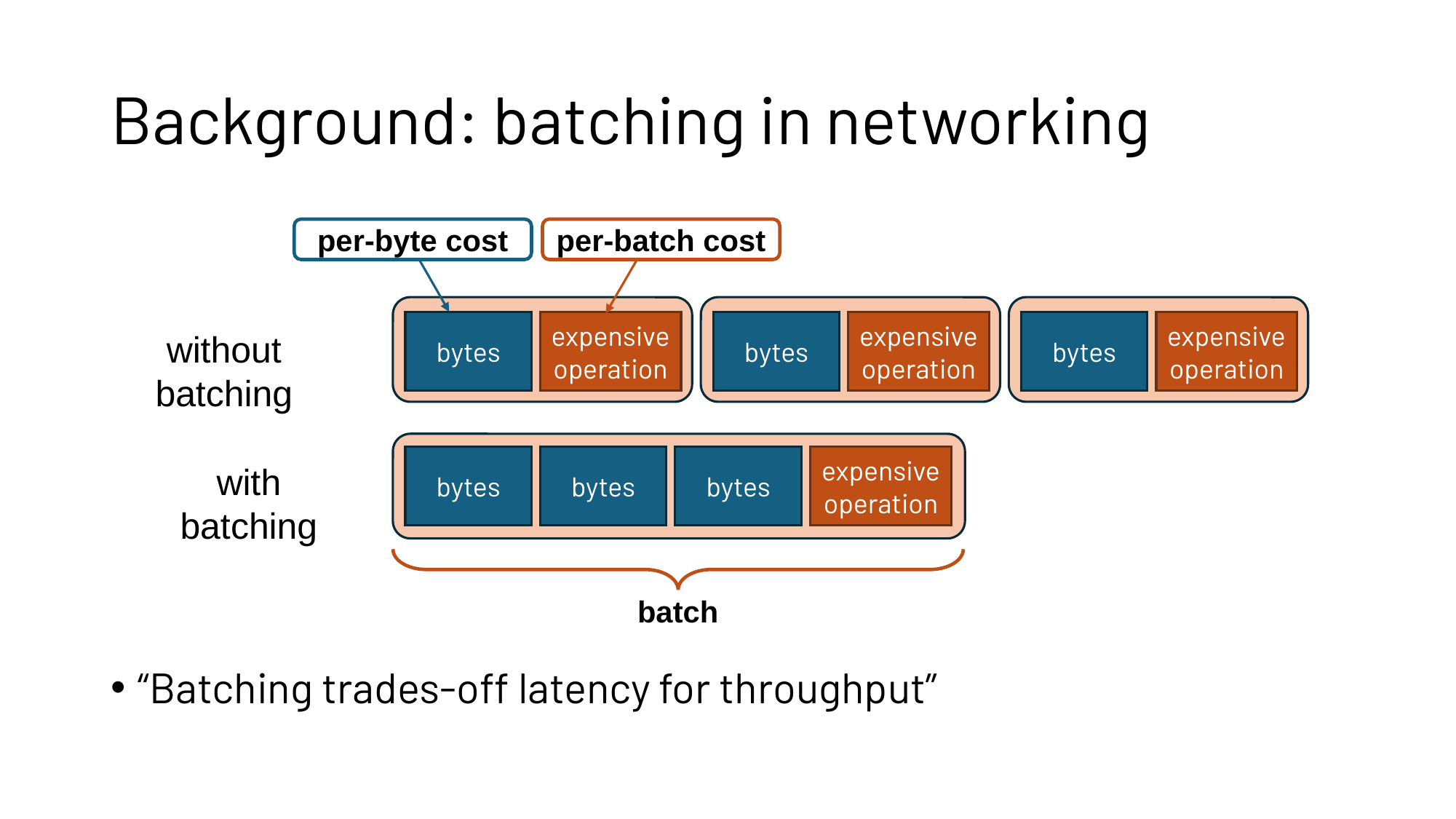

# Background: batching in networking
per-byte cost
 per-batch cost

expensive operation
bytes

expensive operation
bytes

expensive operation
bytes
without batching

expensive operation
bytes
bytes
bytes
with batching
batch
“Batching trades-off latency for throughput”